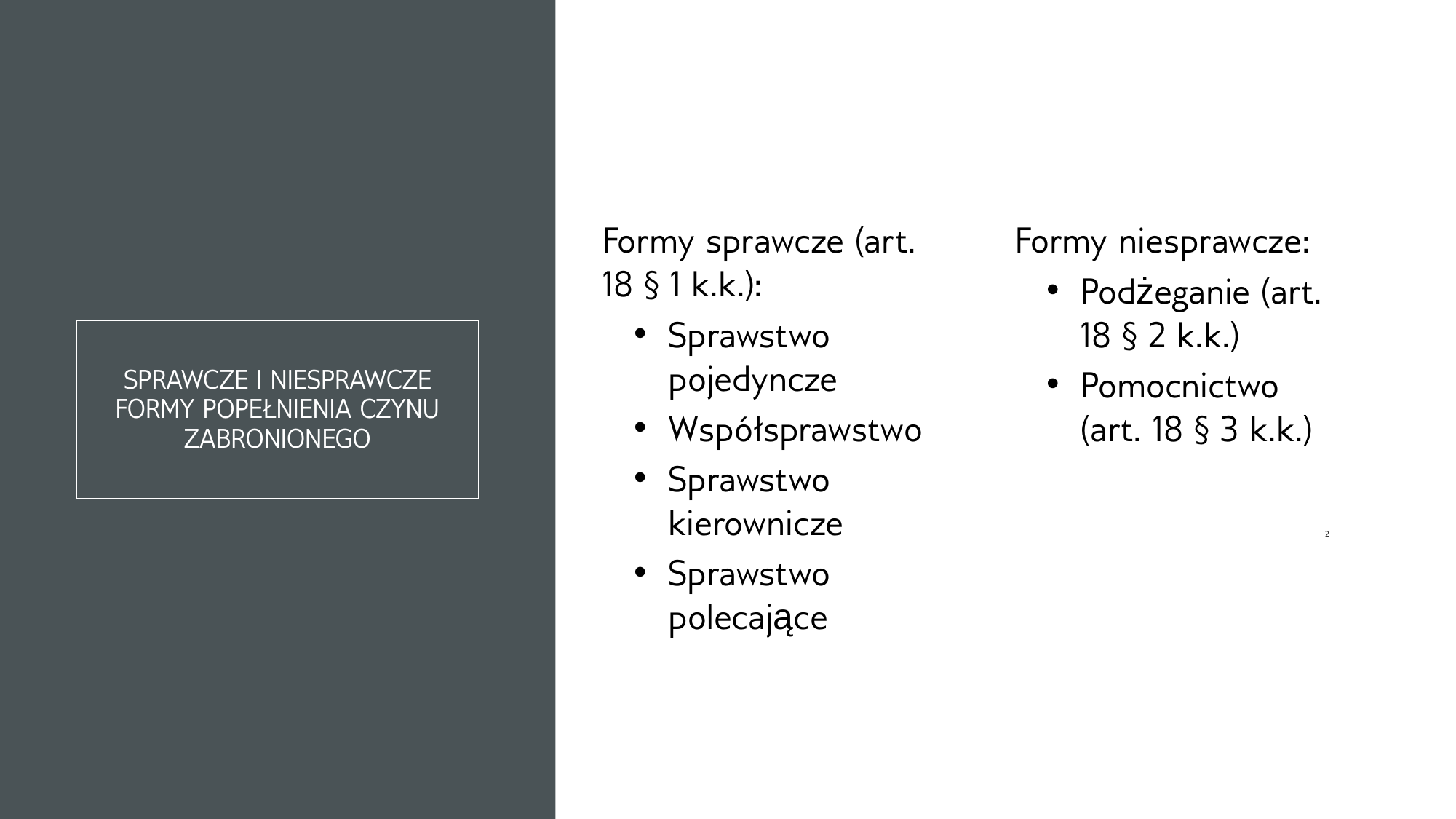

Formy sprawcze (art. 18 § 1 k.k.):
Sprawstwo pojedyncze
Współsprawstwo
Sprawstwo kierownicze
Sprawstwo polecające
Formy niesprawcze:
Podżeganie (art. 18 § 2 k.k.)
Pomocnictwo (art. 18 § 3 k.k.)

# SPRAWCZE I NIESPRAWCZE FORMY POPEŁNIENIA CZYNU ZABRONIONEGO
2